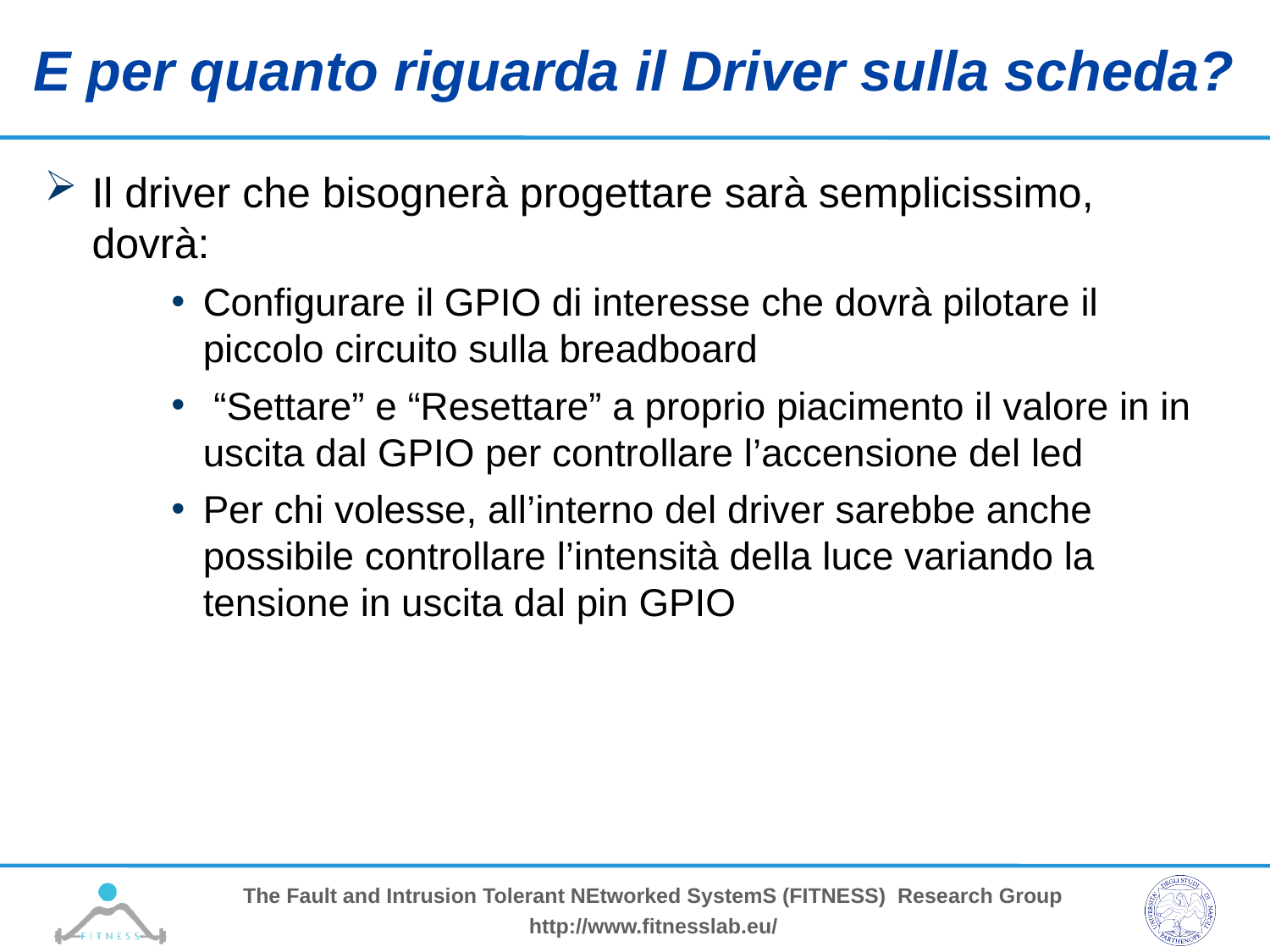

# E per quanto riguarda il Driver sulla scheda?
Il driver che bisognerà progettare sarà semplicissimo, dovrà:
Configurare il GPIO di interesse che dovrà pilotare il piccolo circuito sulla breadboard
 “Settare” e “Resettare” a proprio piacimento il valore in in uscita dal GPIO per controllare l’accensione del led
Per chi volesse, all’interno del driver sarebbe anche possibile controllare l’intensità della luce variando la tensione in uscita dal pin GPIO